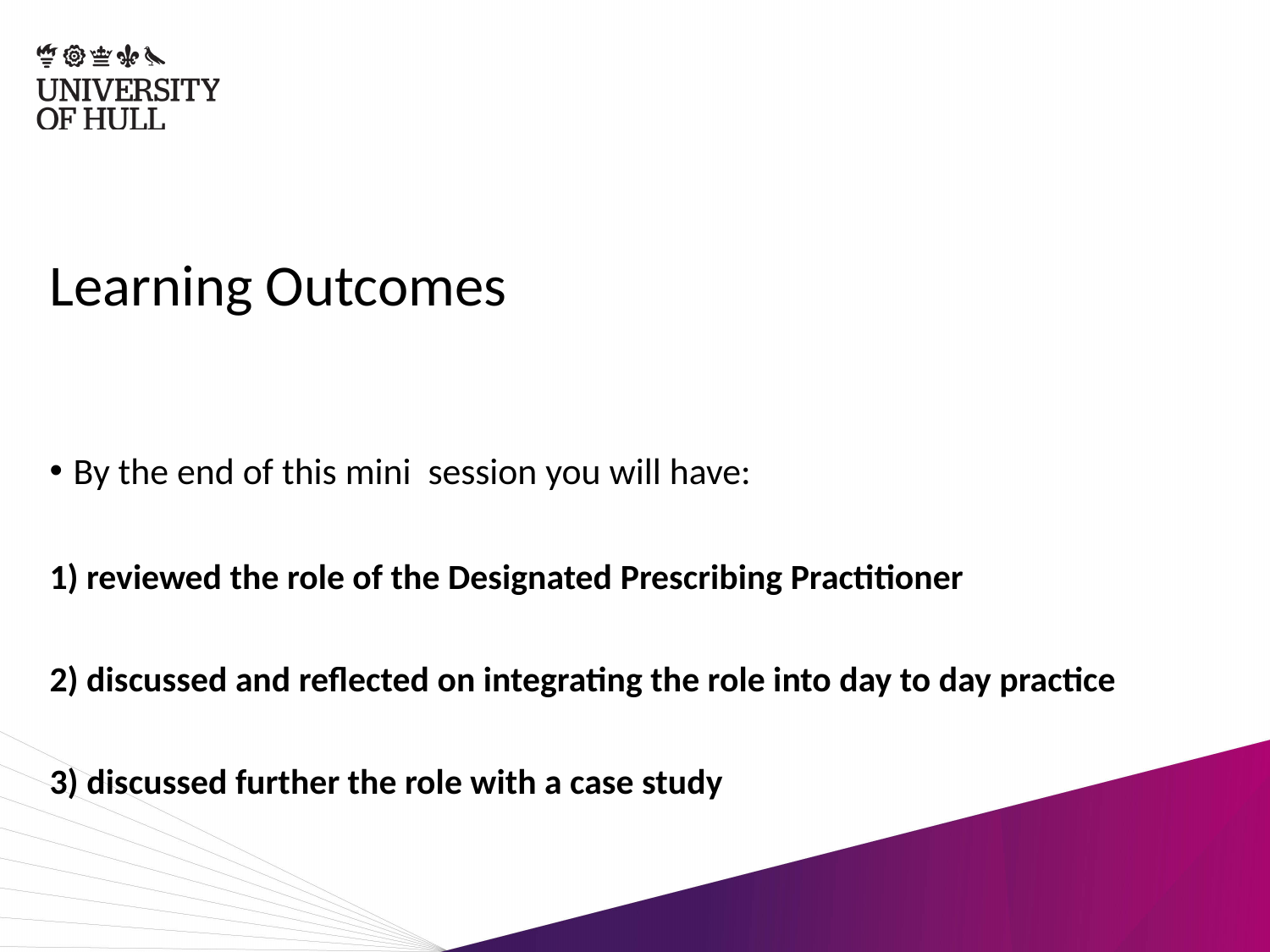

# Learning Outcomes
By the end of this mini  session you will have:

1) reviewed the role of the Designated Prescribing Practitioner

2) discussed and reflected on integrating the role into day to day practice

3) discussed further the role with a case study